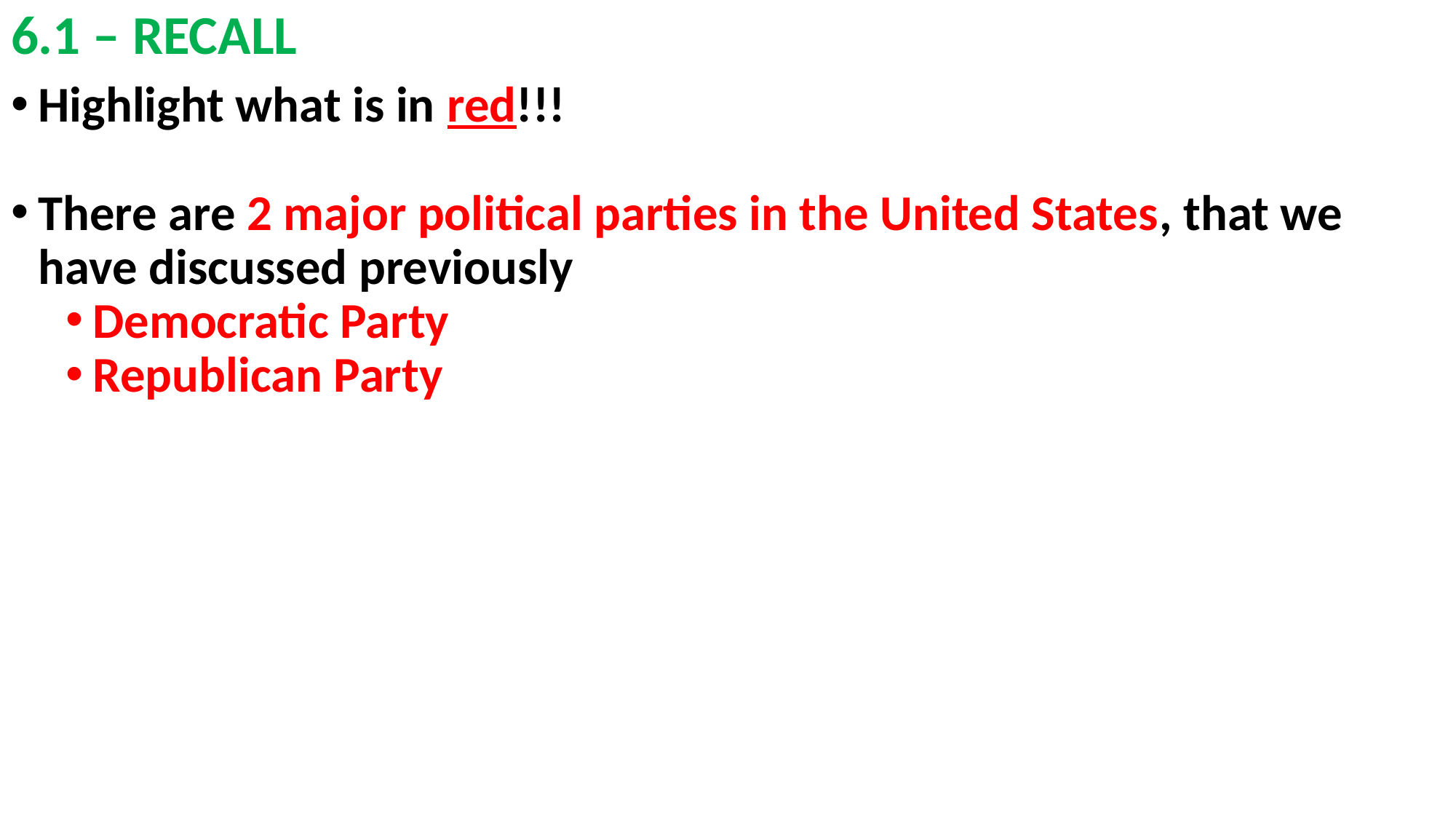

# 6.1 – RECALL
Highlight what is in red!!!

There are 2 major political parties in the United States, that we have discussed previously
Democratic Party
Republican Party